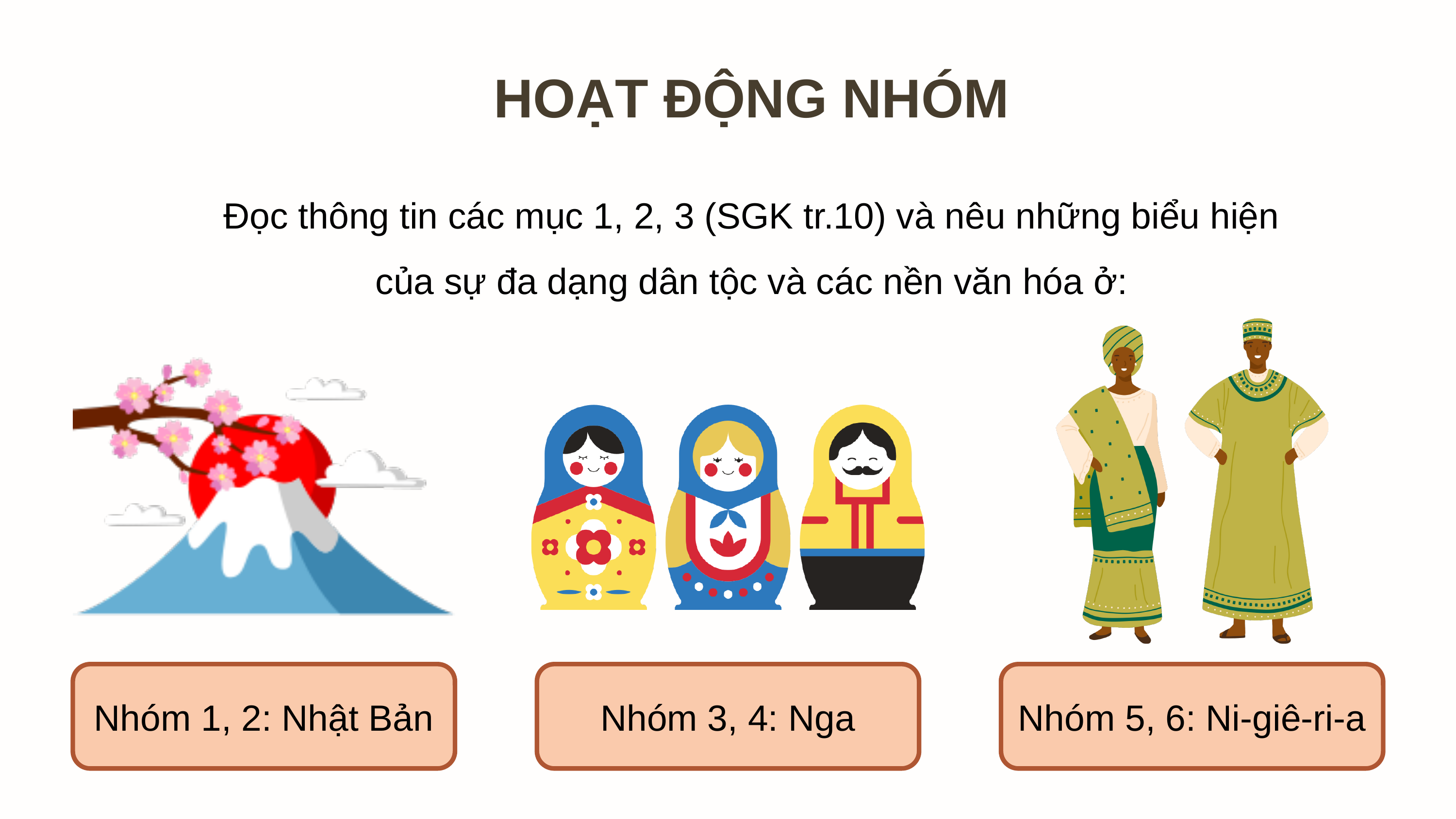

HOẠT ĐỘNG NHÓM
Đọc thông tin các mục 1, 2, 3 (SGK tr.10) và nêu những biểu hiện của sự đa dạng dân tộc và các nền văn hóa ở:

Nhóm 5, 6: Ni-giê-ri-a

Nhóm 1, 2: Nhật Bản

Nhóm 3, 4: Nga